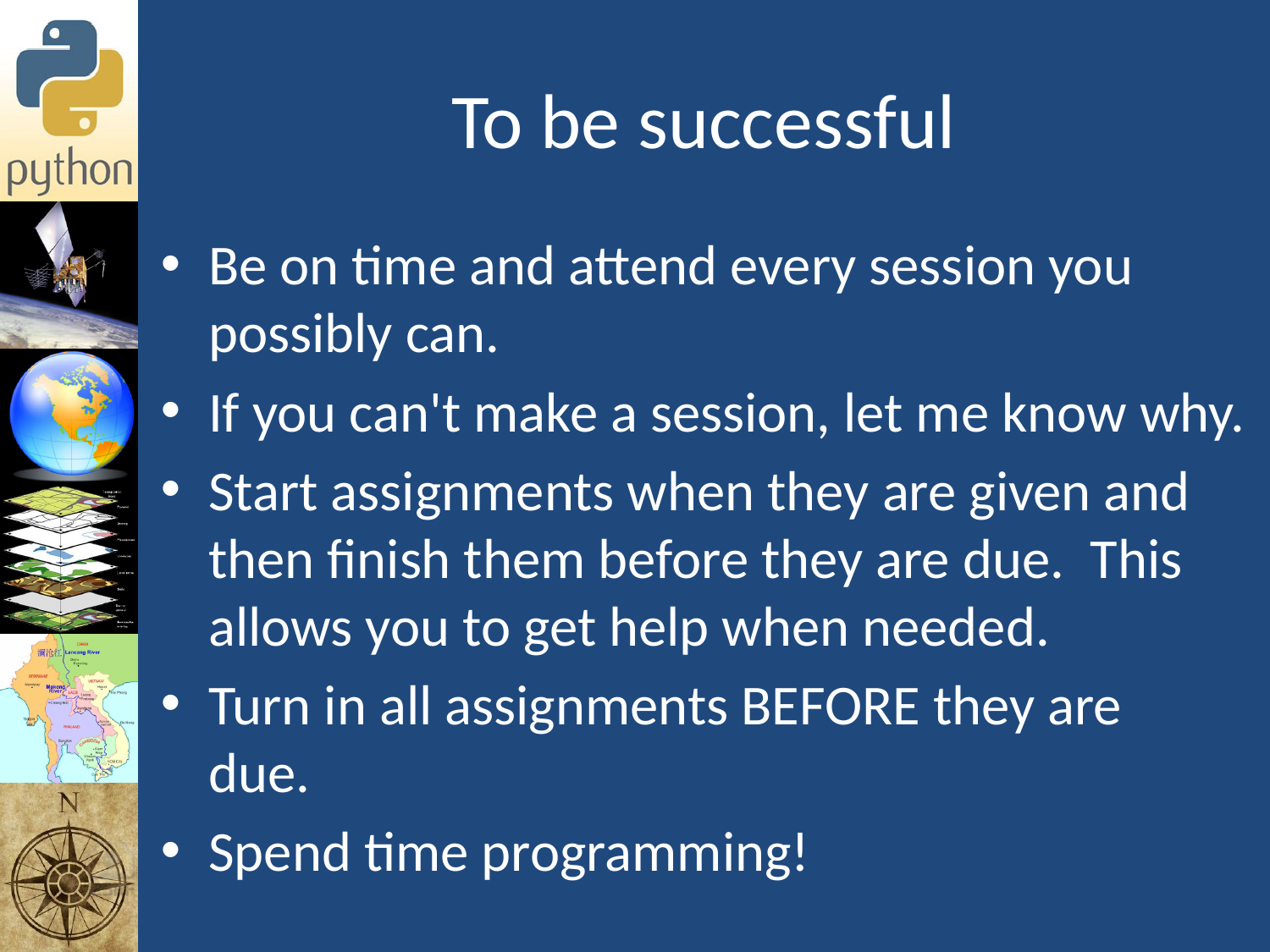

# To be successful
Be on time and attend every session you possibly can.
If you can't make a session, let me know why.
Start assignments when they are given and then finish them before they are due.  This allows you to get help when needed.
Turn in all assignments BEFORE they are due.
Spend time programming!